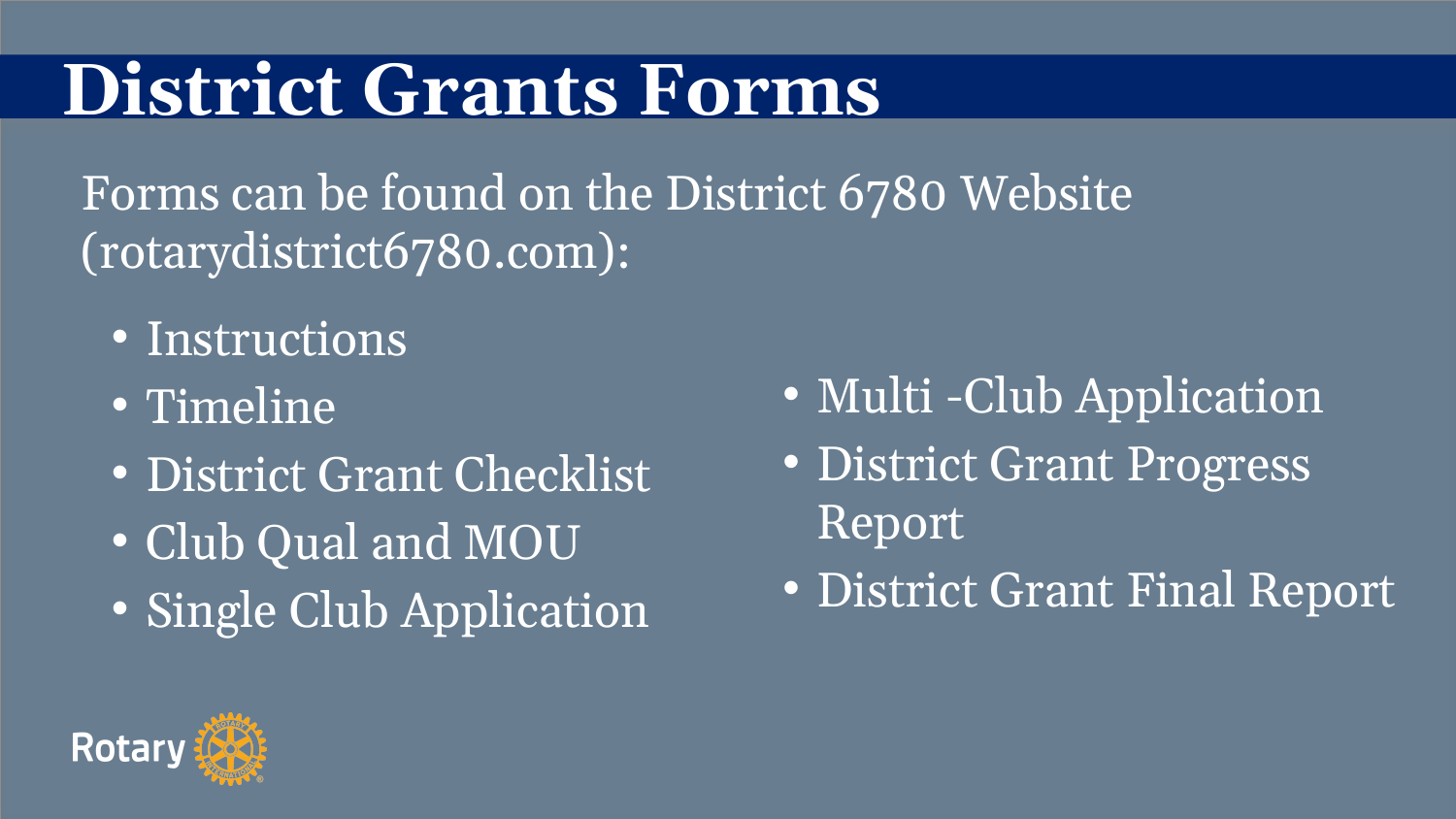

# District Grants Forms
Forms can be found on the District 6780 Website
(rotarydistrict6780.com):
Instructions
Timeline
District Grant Checklist
Club Qual and MOU
Single Club Application

Multi -Club Application
District Grant Progress Report
District Grant Final Report